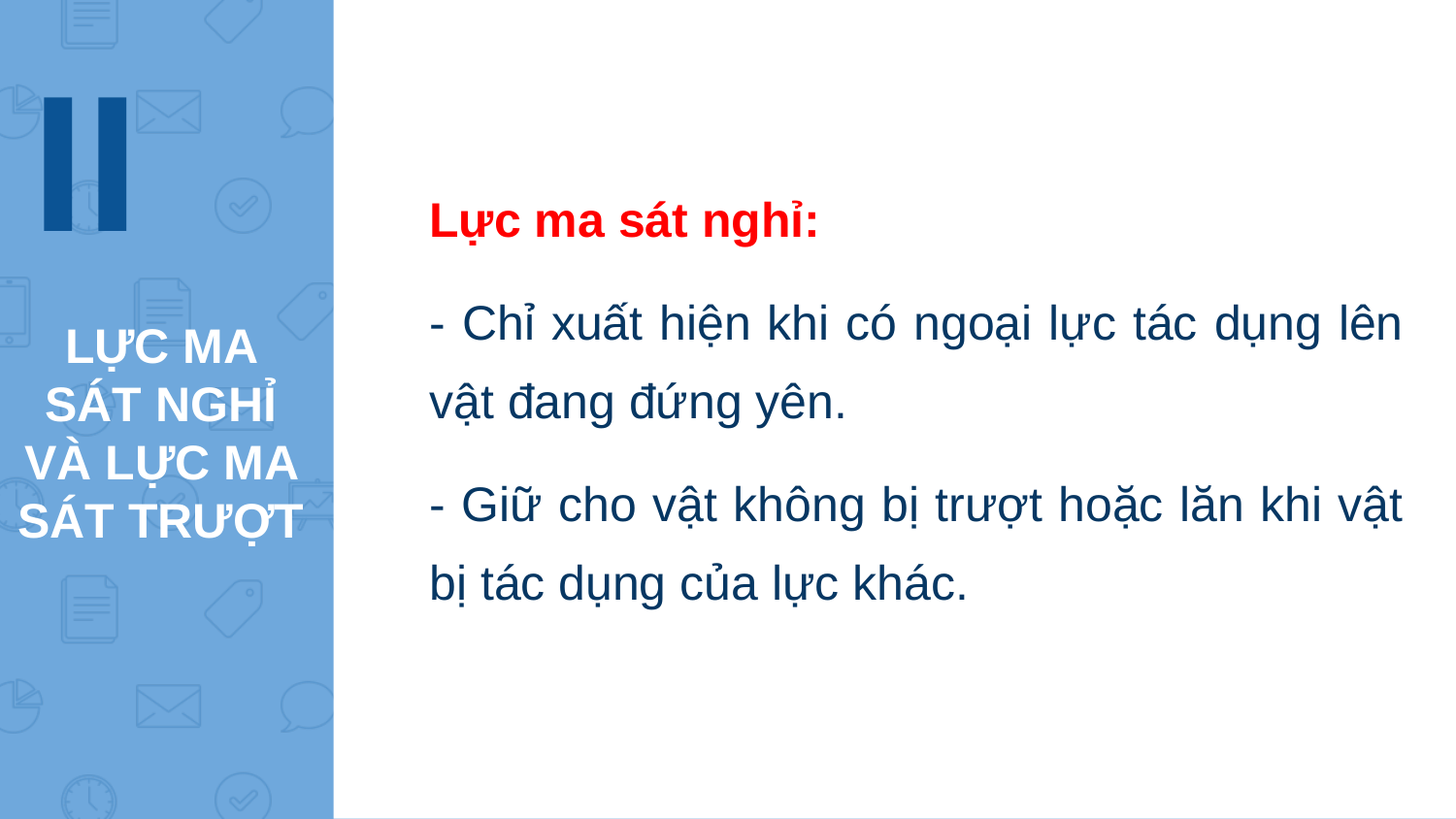

II
Lực ma sát nghỉ:
- Chỉ xuất hiện khi có ngoại lực tác dụng lên vật đang đứng yên.
- Giữ cho vật không bị trượt hoặc lăn khi vật bị tác dụng của lực khác.
# LỰC MA SÁT NGHỈ VÀ LỰC MA SÁT TRƯỢT